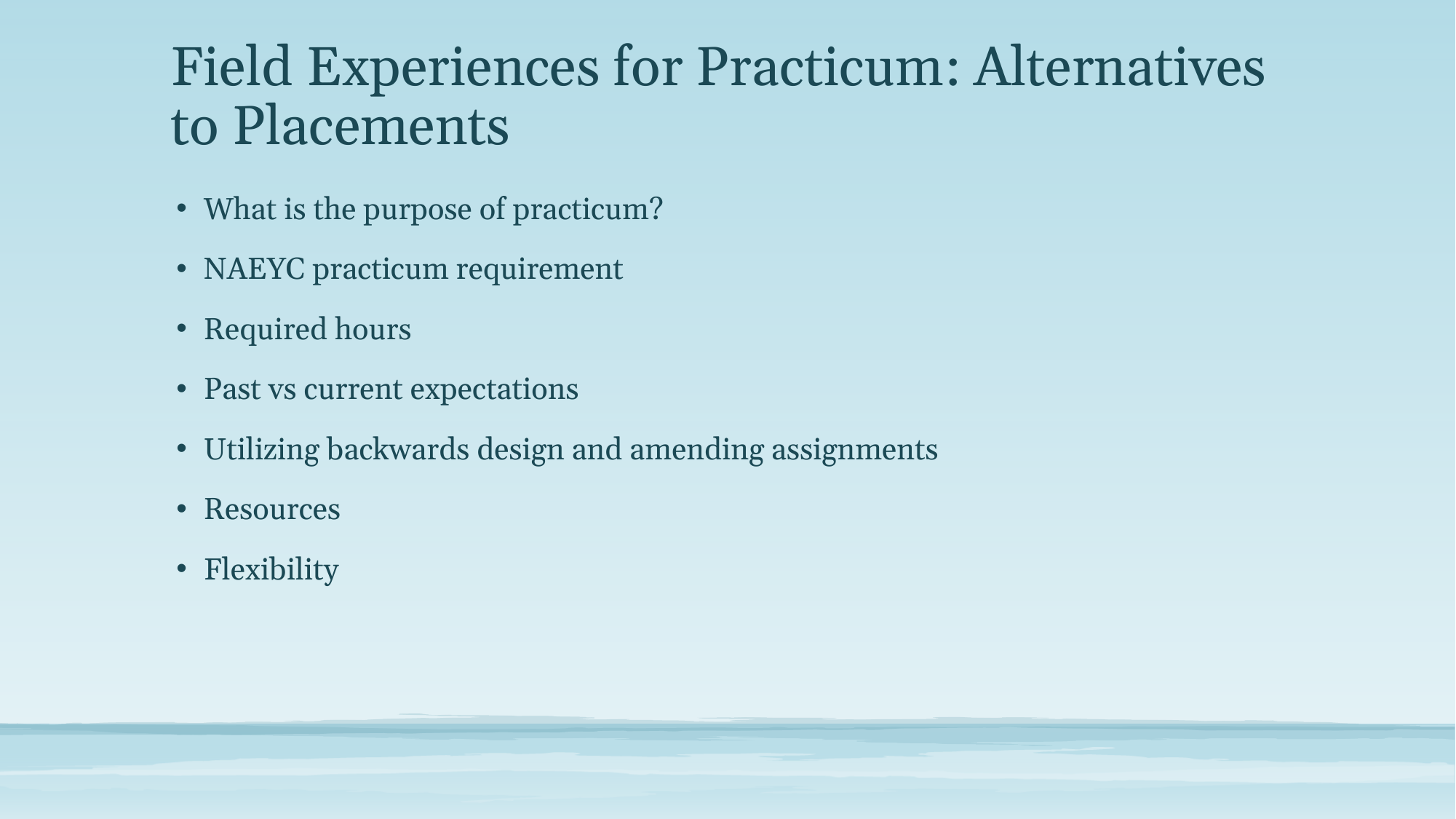

# Field Experiences for Practicum: Alternatives to Placements
What is the purpose of practicum?
NAEYC practicum requirement
Required hours
Past vs current expectations
Utilizing backwards design and amending assignments
Resources
Flexibility